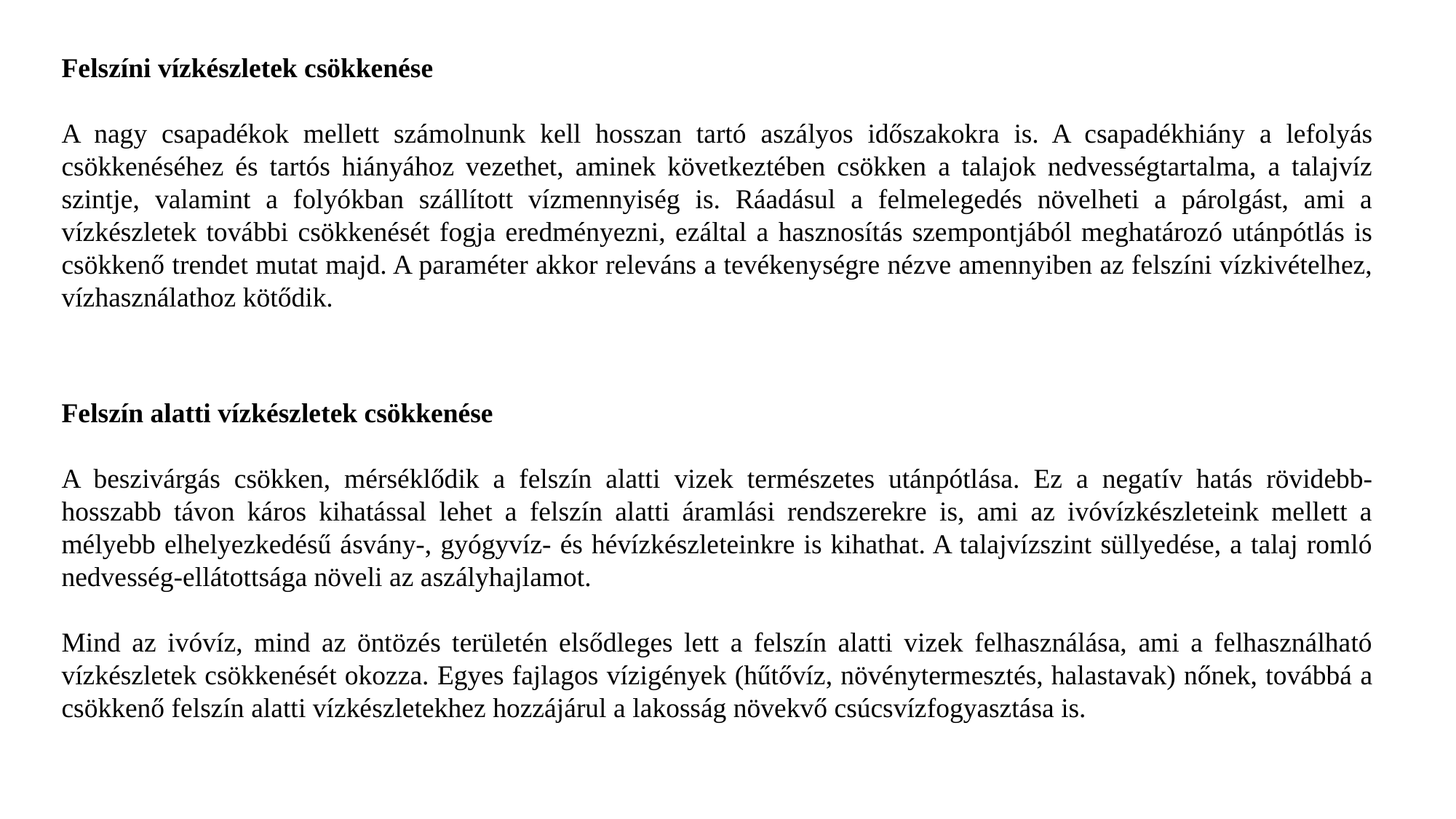

Felszíni vízkészletek csökkenése

A nagy csapadékok mellett számolnunk kell hosszan tartó aszályos időszakokra is. A csapadékhiány a lefolyás csökkenéséhez és tartós hiányához vezethet, aminek következtében csökken a talajok nedvességtartalma, a talajvíz szintje, valamint a folyókban szállított vízmennyiség is. Ráadásul a felmelegedés növelheti a párolgást, ami a vízkészletek további csökkenését fogja eredményezni, ezáltal a hasznosítás szempontjából meghatározó utánpótlás is csökkenő trendet mutat majd. A paraméter akkor releváns a tevékenységre nézve amennyiben az felszíni vízkivételhez, vízhasználathoz kötődik.
Felszín alatti vízkészletek csökkenése

A beszivárgás csökken, mérséklődik a felszín alatti vizek természetes utánpótlása. Ez a negatív hatás rövidebb-hosszabb távon káros kihatással lehet a felszín alatti áramlási rendszerekre is, ami az ivóvízkészleteink mellett a mélyebb elhelyezkedésű ásvány-, gyógyvíz- és hévízkészleteinkre is kihathat. A talajvízszint süllyedése, a talaj romló nedvesség-ellátottsága növeli az aszályhajlamot.

Mind az ivóvíz, mind az öntözés területén elsődleges lett a felszín alatti vizek felhasználása, ami a felhasználható vízkészletek csökkenését okozza. Egyes fajlagos vízigények (hűtővíz, növénytermesztés, halastavak) nőnek, továbbá a csökkenő felszín alatti vízkészletekhez hozzájárul a lakosság növekvő csúcsvízfogyasztása is.